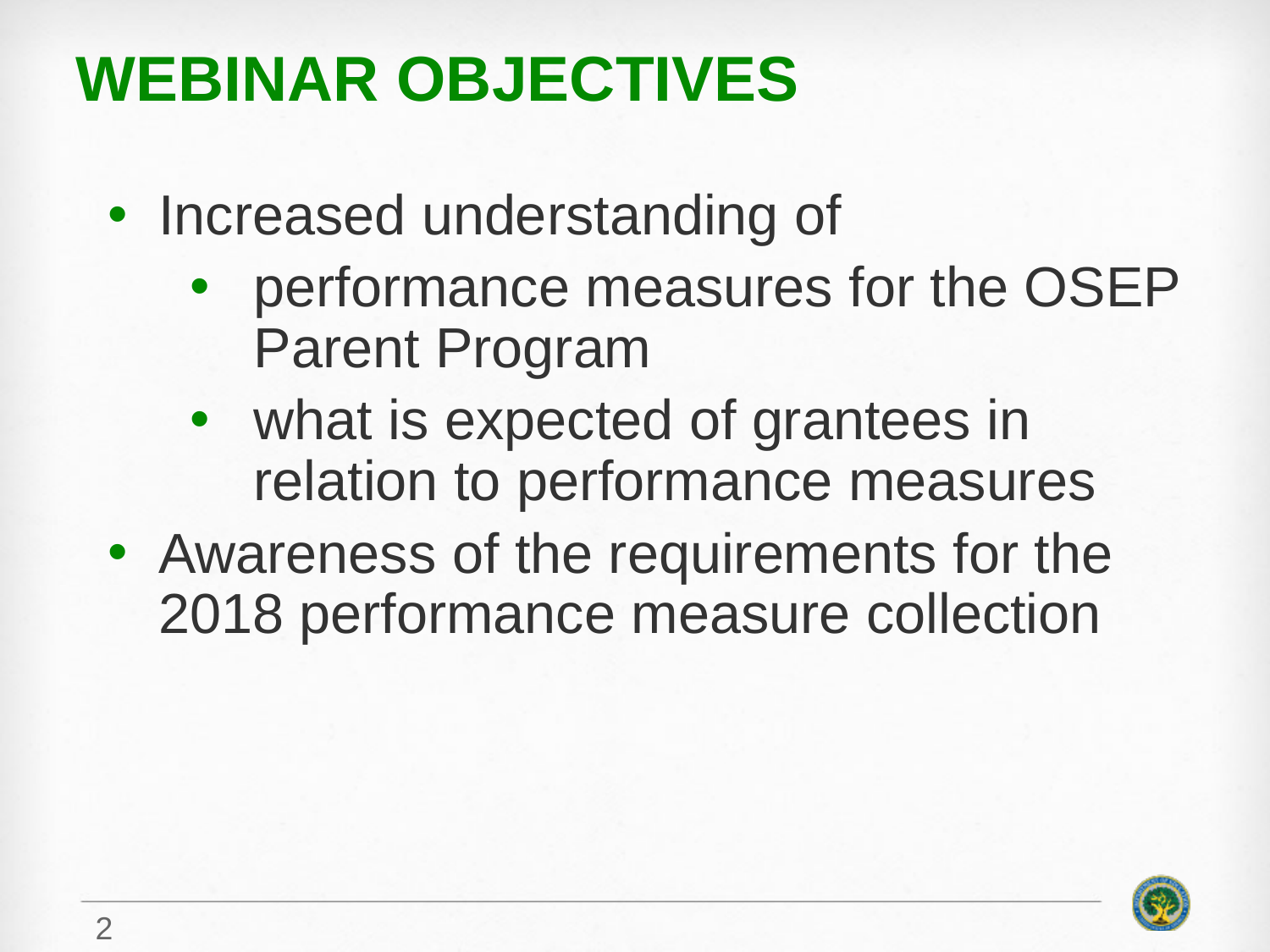

# Webinar Objectives
Increased understanding of
performance measures for the OSEP Parent Program
what is expected of grantees in relation to performance measures
Awareness of the requirements for the 2018 performance measure collection
2